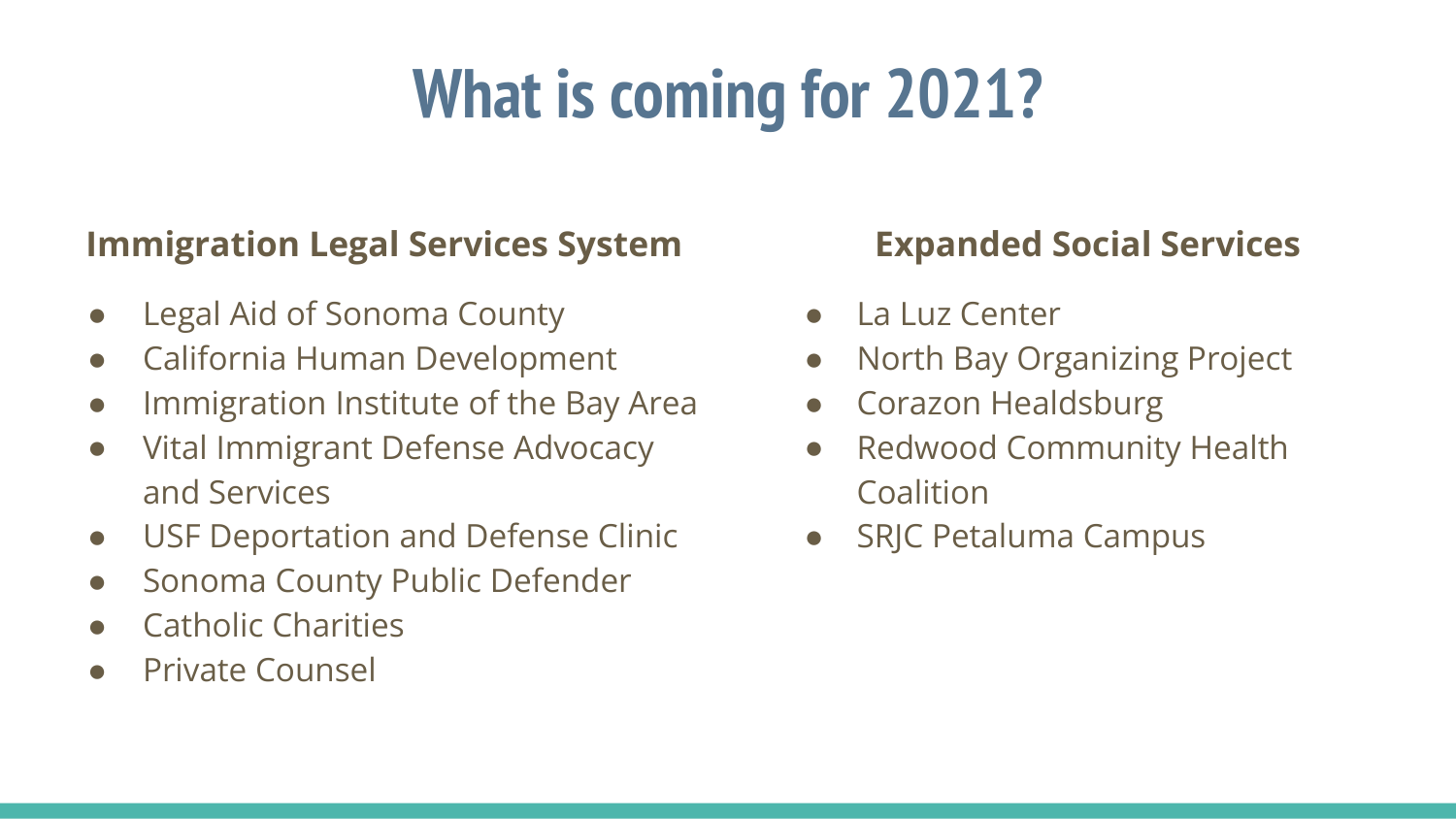

# What is coming for 2021?
Immigration Legal Services System
Legal Aid of Sonoma County
California Human Development
Immigration Institute of the Bay Area
Vital Immigrant Defense Advocacy and Services
USF Deportation and Defense Clinic
Sonoma County Public Defender
Catholic Charities
Private Counsel

Expanded Social Services
La Luz Center
North Bay Organizing Project
Corazon Healdsburg
Redwood Community Health Coalition
SRJC Petaluma Campus